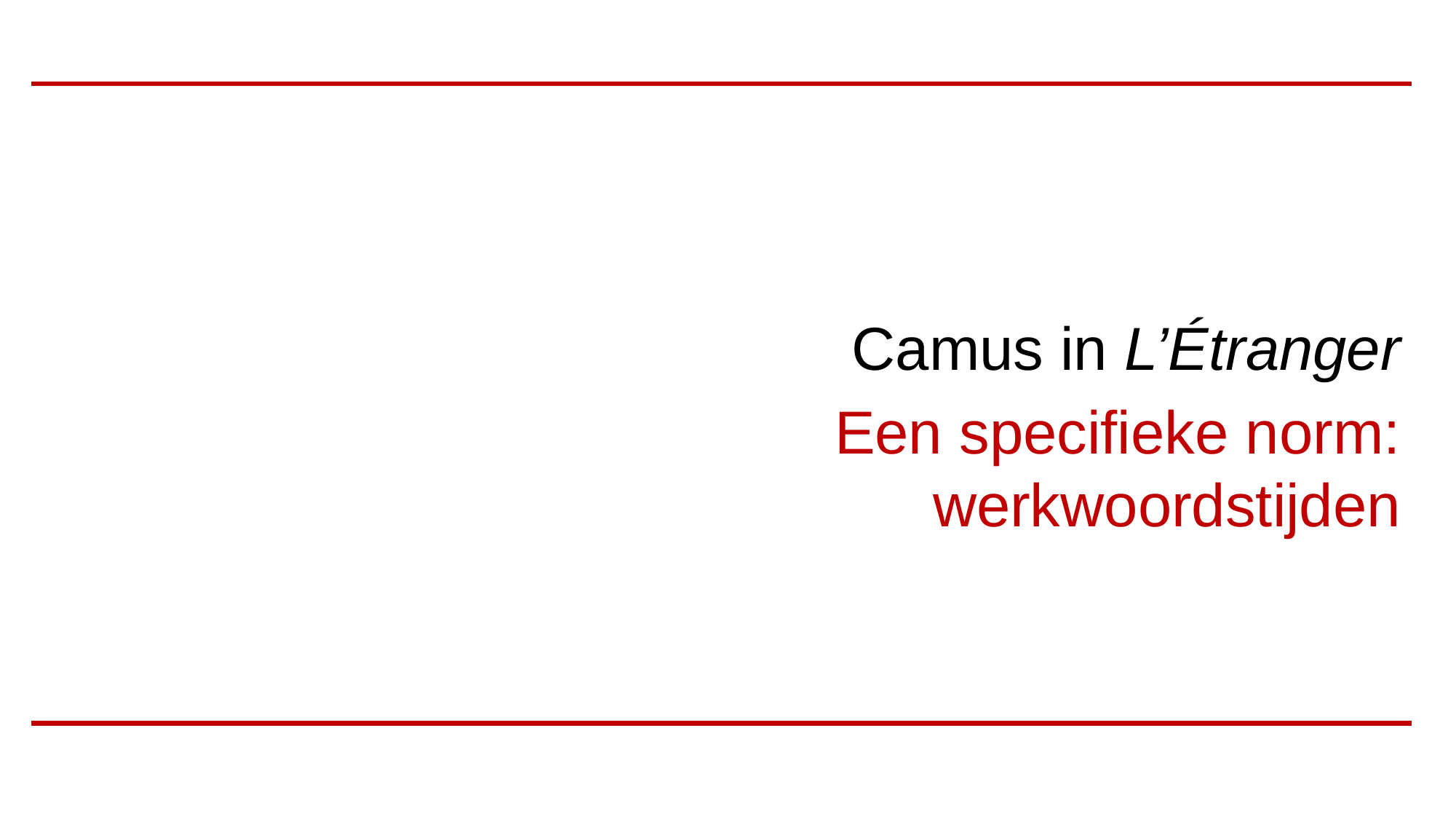

Camus in L’Étranger
Een specifieke norm: werkwoordstijden